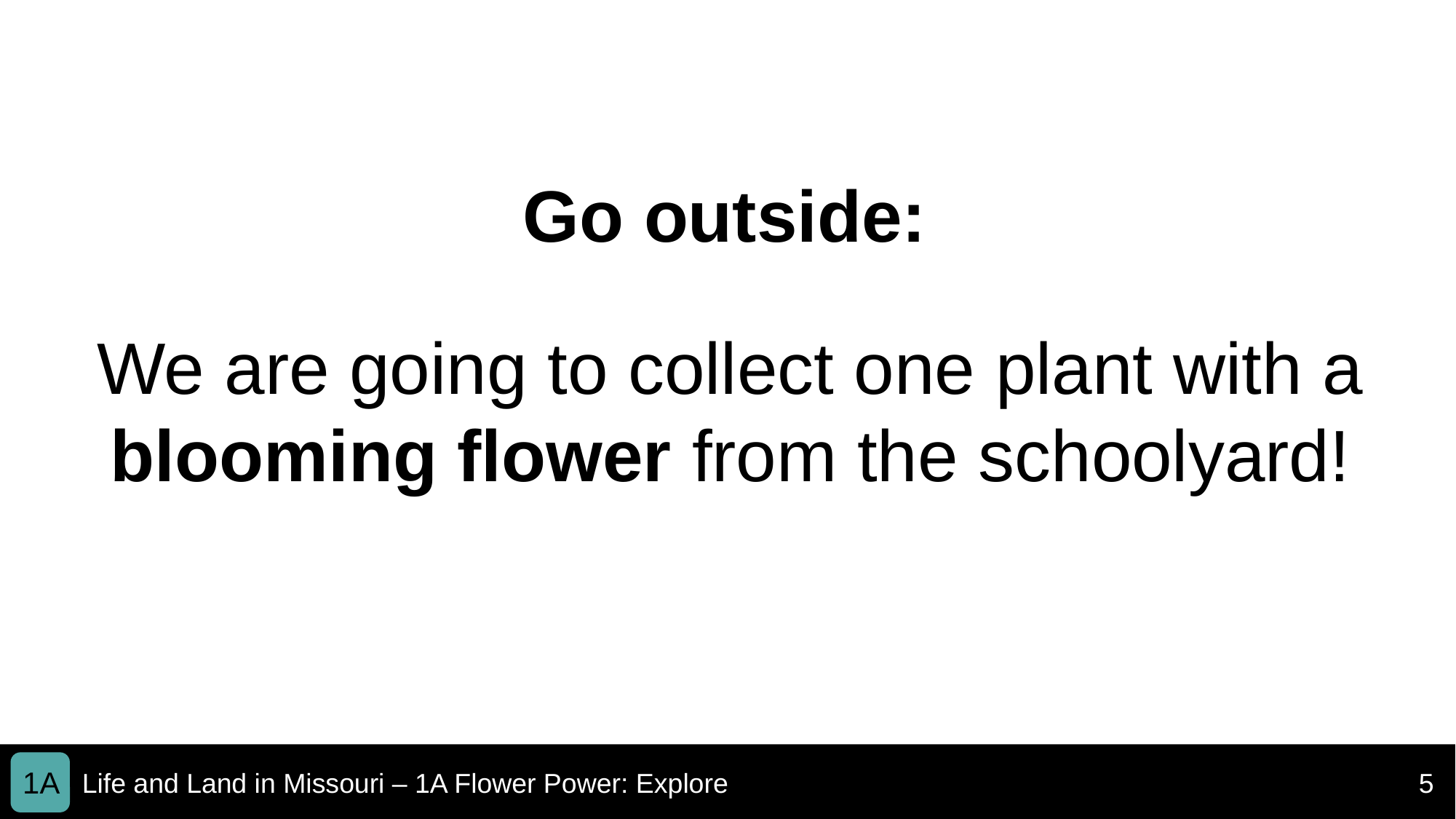

Go outside:
We are going to collect one plant with a blooming flower from the schoolyard!

1A
Life and Land in Missouri – 1A Flower Power: Explore
5